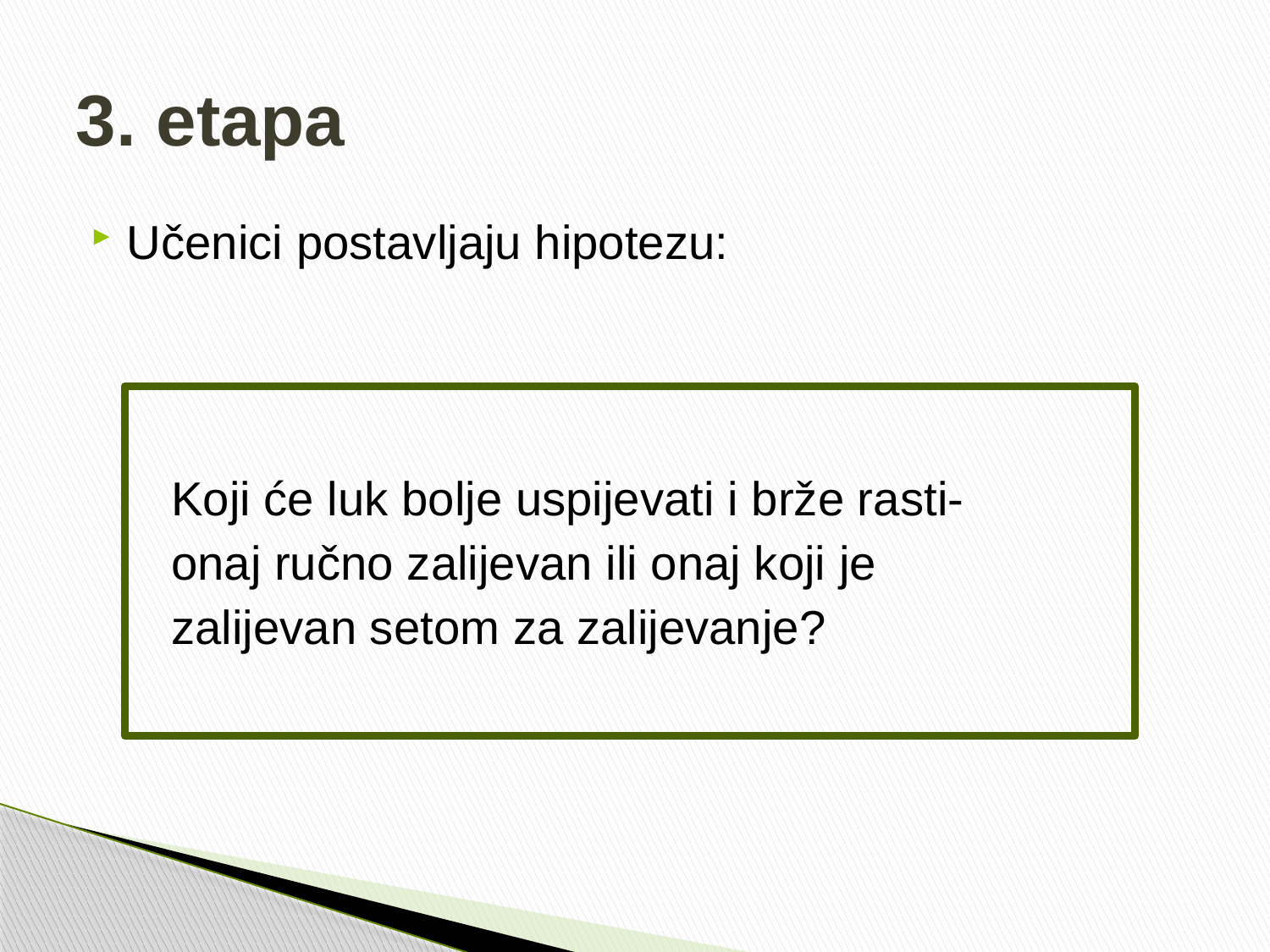

# 3. etapa
Učenici postavljaju hipotezu:

      Koji će luk bolje uspijevati i brže rasti-
      onaj ručno zalijevan ili onaj koji je
      zalijevan setom za zalijevanje?